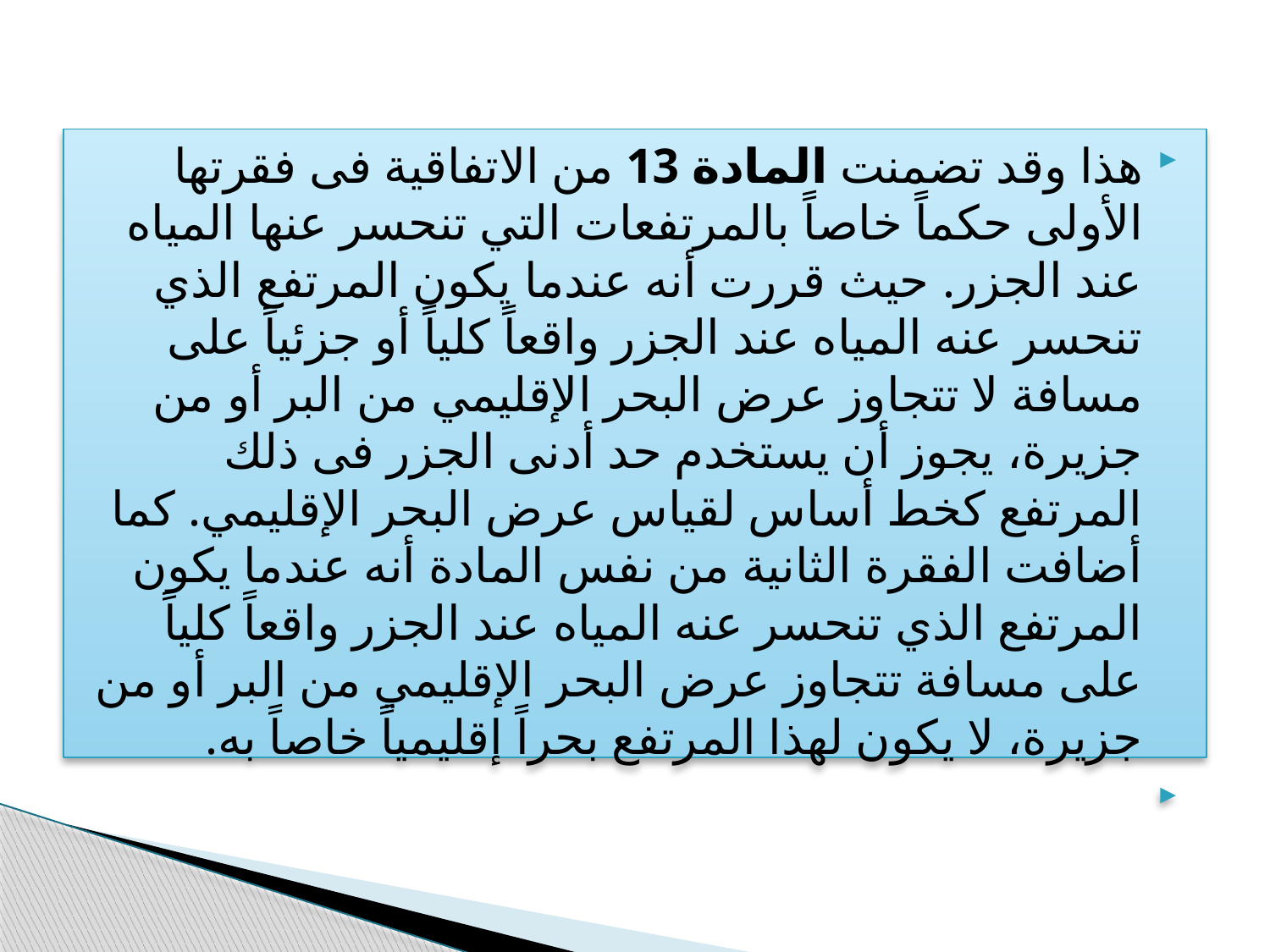

هذا وقد تضمنت المادة 13 من الاتفاقية فى فقرتها الأولى حكماً خاصاً بالمرتفعات التي تنحسر عنها المياه عند الجزر. حيث قررت أنه عندما يكون المرتفع الذي تنحسر عنه المياه عند الجزر واقعاً كلياً أو جزئياً على مسافة لا تتجاوز عرض البحر الإقليمي من البر أو من جزيرة، يجوز أن يستخدم حد أدنى الجزر فى ذلك المرتفع كخط أساس لقياس عرض البحر الإقليمي. كما أضافت الفقرة الثانية من نفس المادة أنه عندما يكون المرتفع الذي تنحسر عنه المياه عند الجزر واقعاً كلياً على مسافة تتجاوز عرض البحر الإقليمي من البر أو من جزيرة، لا يكون لهذا المرتفع بحراً إقليمياً خاصاً به.